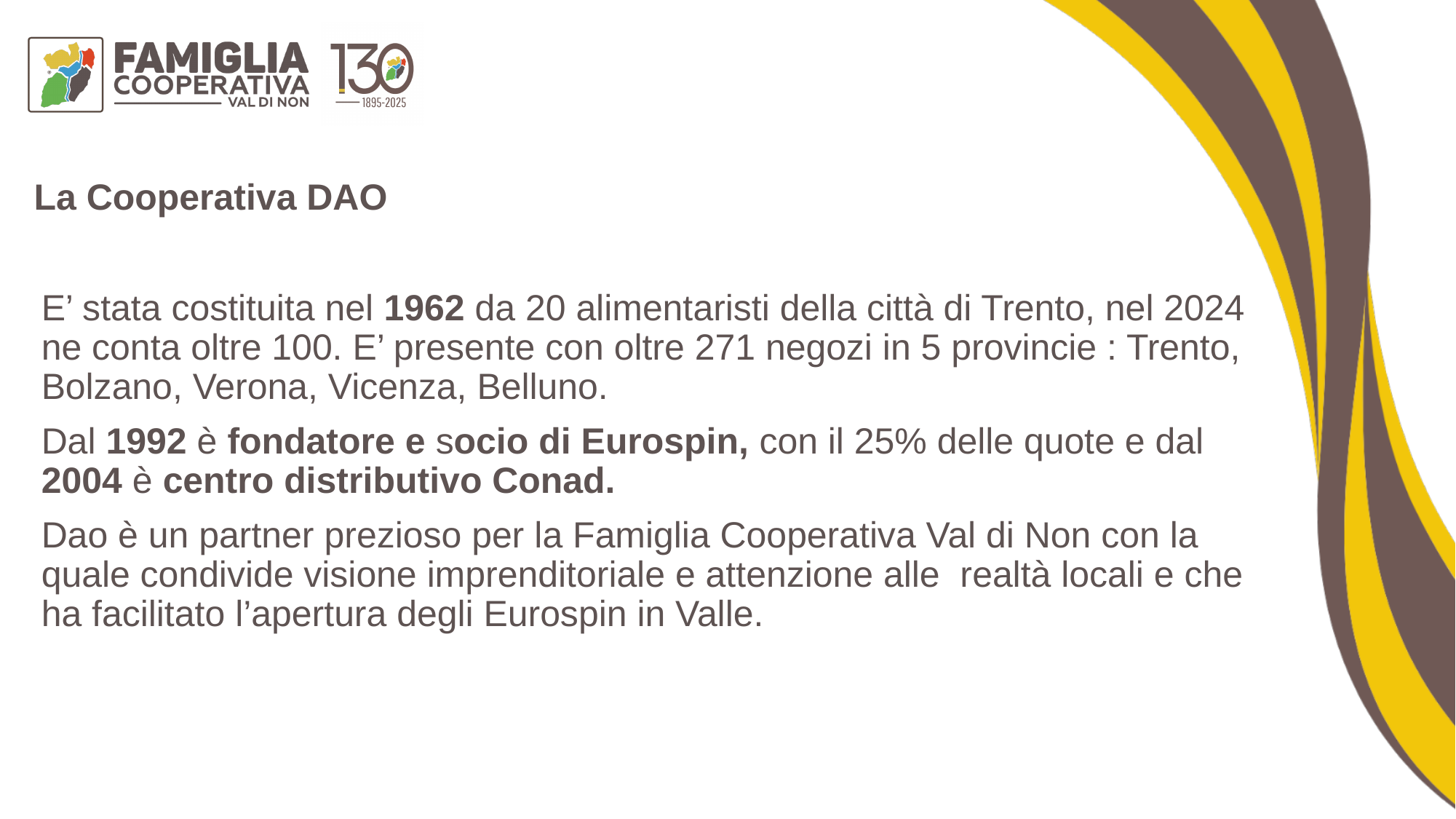

La Cooperativa DAO

E’ stata costituita nel 1962 da 20 alimentaristi della città di Trento, nel 2024 ne conta oltre 100. E’ presente con oltre 271 negozi in 5 provincie : Trento, Bolzano, Verona, Vicenza, Belluno.
Dal 1992 è fondatore e socio di Eurospin, con il 25% delle quote e dal 2004 è centro distributivo Conad.
Dao è un partner prezioso per la Famiglia Cooperativa Val di Non con la quale condivide visione imprenditoriale e attenzione alle  realtà locali e che ha facilitato l’apertura degli Eurospin in Valle.